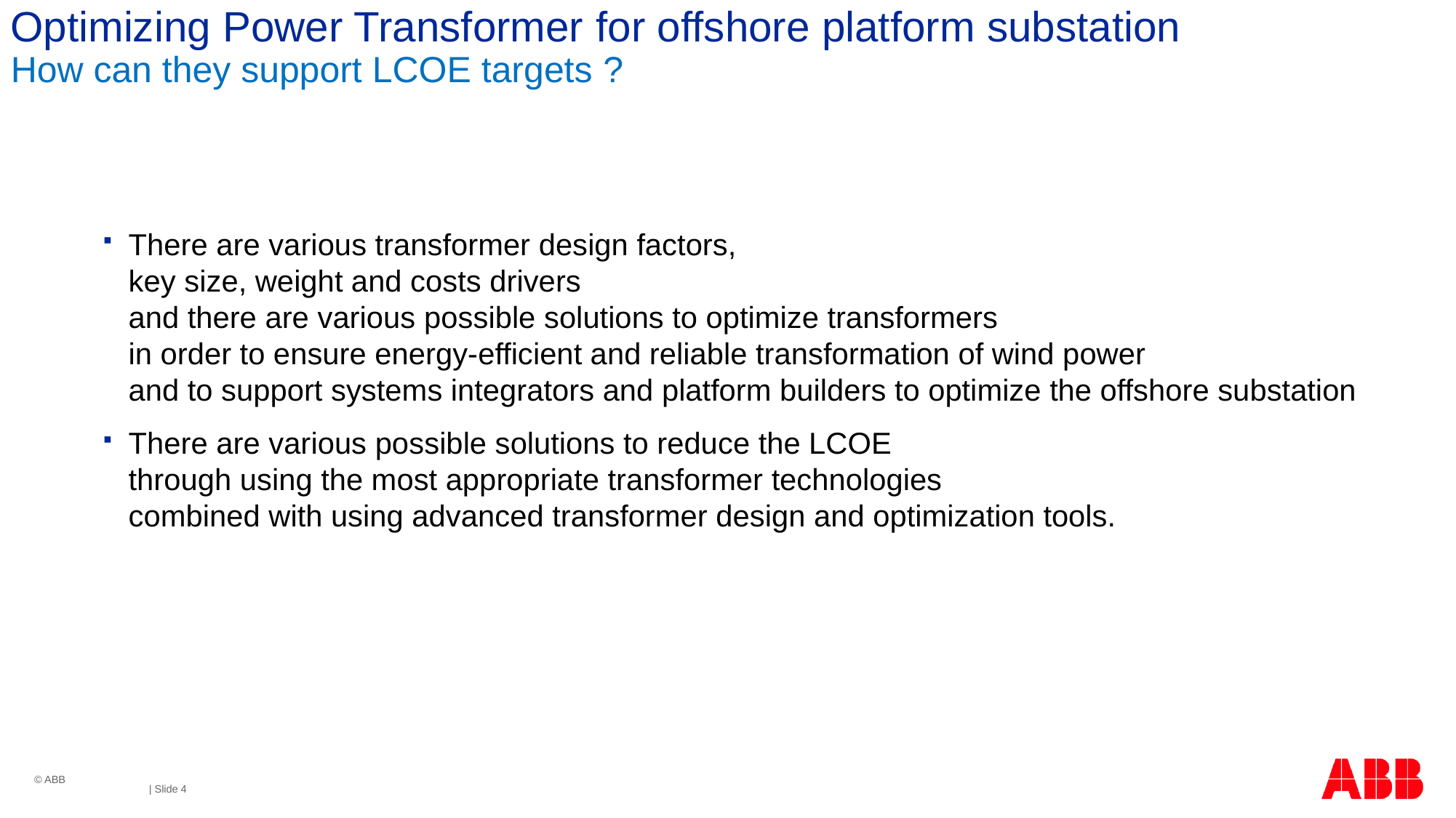

# Optimizing Power Transformer for offshore platform substation How can they support LCOE targets ?
There are various transformer design factors,
key size, weight and costs drivers
and there are various possible solutions to optimize transformers
in order to ensure energy-efficient and reliable transformation of wind power
and to support systems integrators and platform builders to optimize the offshore substation
There are various possible solutions to reduce the LCOE
through using the most appropriate transformer technologies
combined with using advanced transformer design and optimization tools.